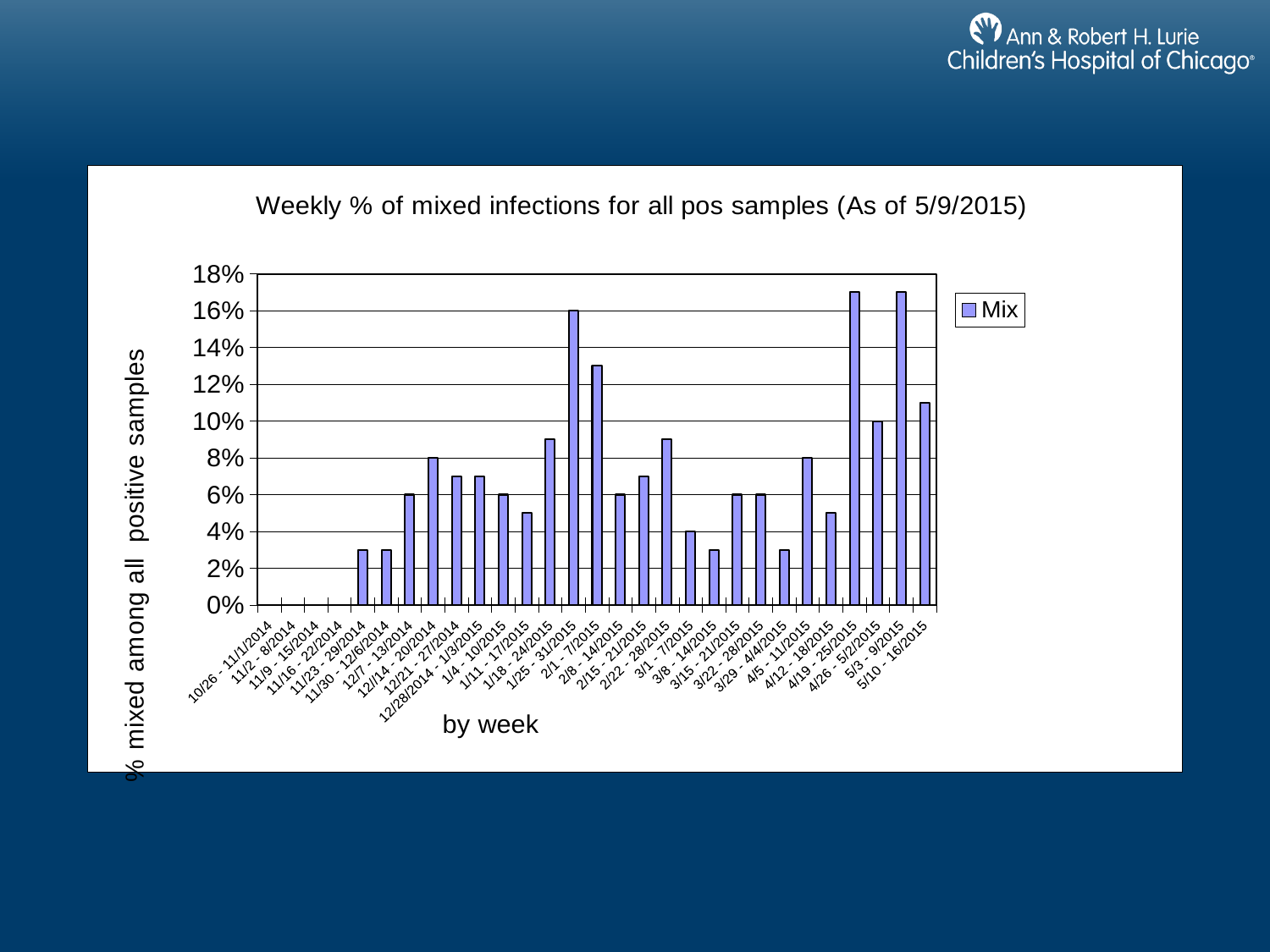

#

### Chart: Weekly % of mixed infections for all pos samples (As of 5/9/2015)

| Category | Mix |
|---|---|
| 10/26 - 11/1/2014 | 0.0 |
| 11/2 - 8/2014 | 0.0 |
| 11/9 - 15/2014 | 0.0 |
| 11/16 - 22/2014 | 0.0 |
| 11/23 - 29/2014 | 0.03 |
| 11/30 - 12/6/2014 | 0.03 |
| 12/7 - 13/2014 | 0.06 |
| 12//14 - 20/2014 | 0.08 |
| 12/21 - 27/2014 | 0.07 |
| 12/28/2014 - 1/3/2015 | 0.07 |
| 1/4 - 10/2015 | 0.06 |
| 1/11 - 17/2015 | 0.05 |
| 1/18 - 24/2015 | 0.09 |
| 1/25 - 31/2015 | 0.16 |
| 2/1 - 7/2015 | 0.13 |
| 2/8 - 14/2015 | 0.06 |
| 2/15 - 21/2015 | 0.07 |
| 2/22 - 28/2015 | 0.09 |
| 3/1 - 7/2015 | 0.04 |
| 3/8 - 14/2015 | 0.03 |
| 3/15 - 21/2015 | 0.06 |
| 3/22 - 28/2015 | 0.06 |
| 3/29 - 4/4/2015 | 0.03 |
| 4/5 - 11/2015 | 0.08 |
| 4/12 - 18/2015 | 0.05 |
| 4/19 - 25/2015 | 0.17 |
| 4/26 - 5/2/2015 | 0.1 |
| 5/3 - 9/2015 | 0.17 |
| 5/10 - 16/2015 | 0.11 |